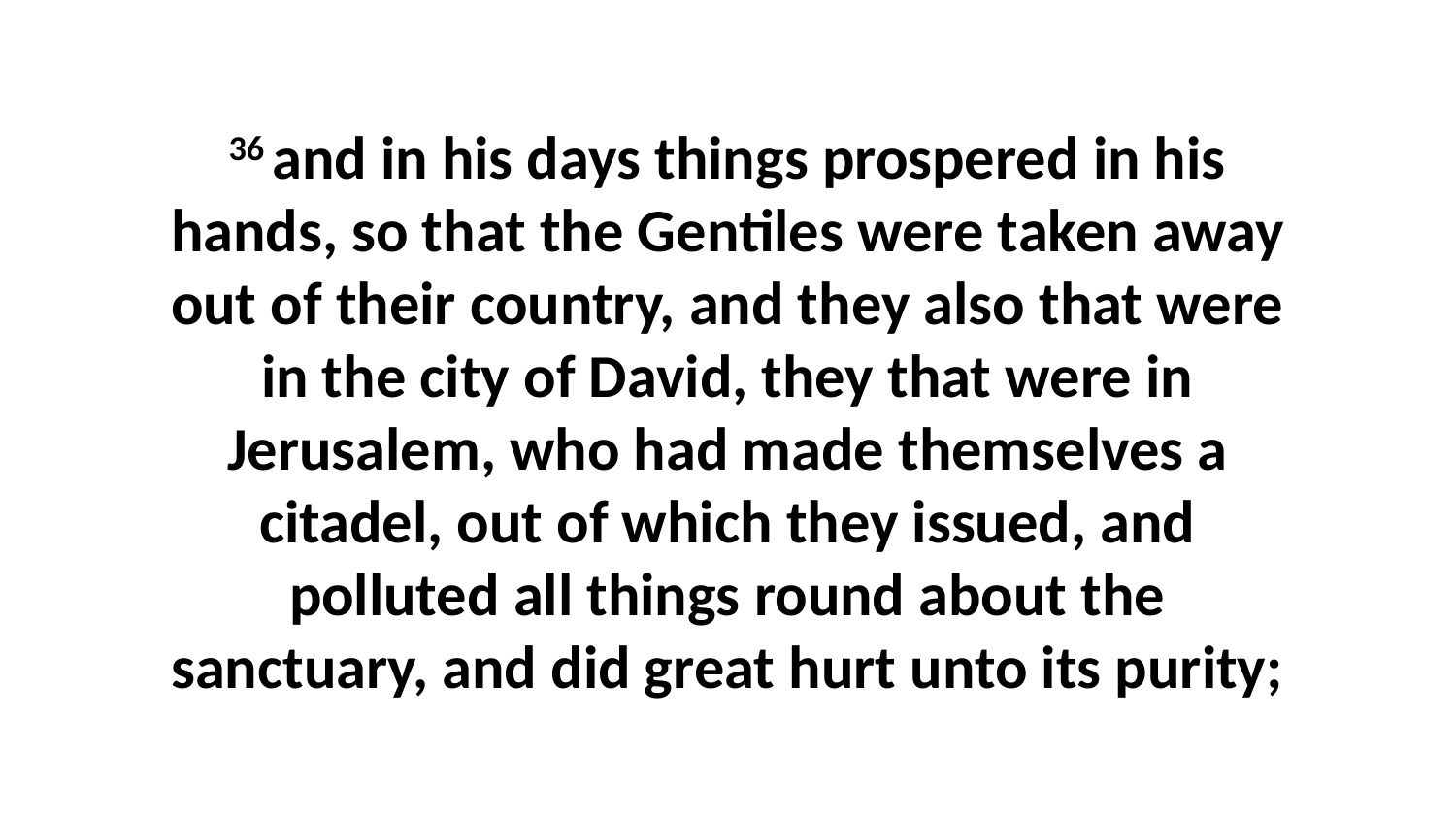

36 and in his days things prospered in his hands, so that the Gentiles were taken away out of their country, and they also that were in the city of David, they that were in Jerusalem, who had made themselves a citadel, out of which they issued, and polluted all things round about the sanctuary, and did great hurt unto its purity;